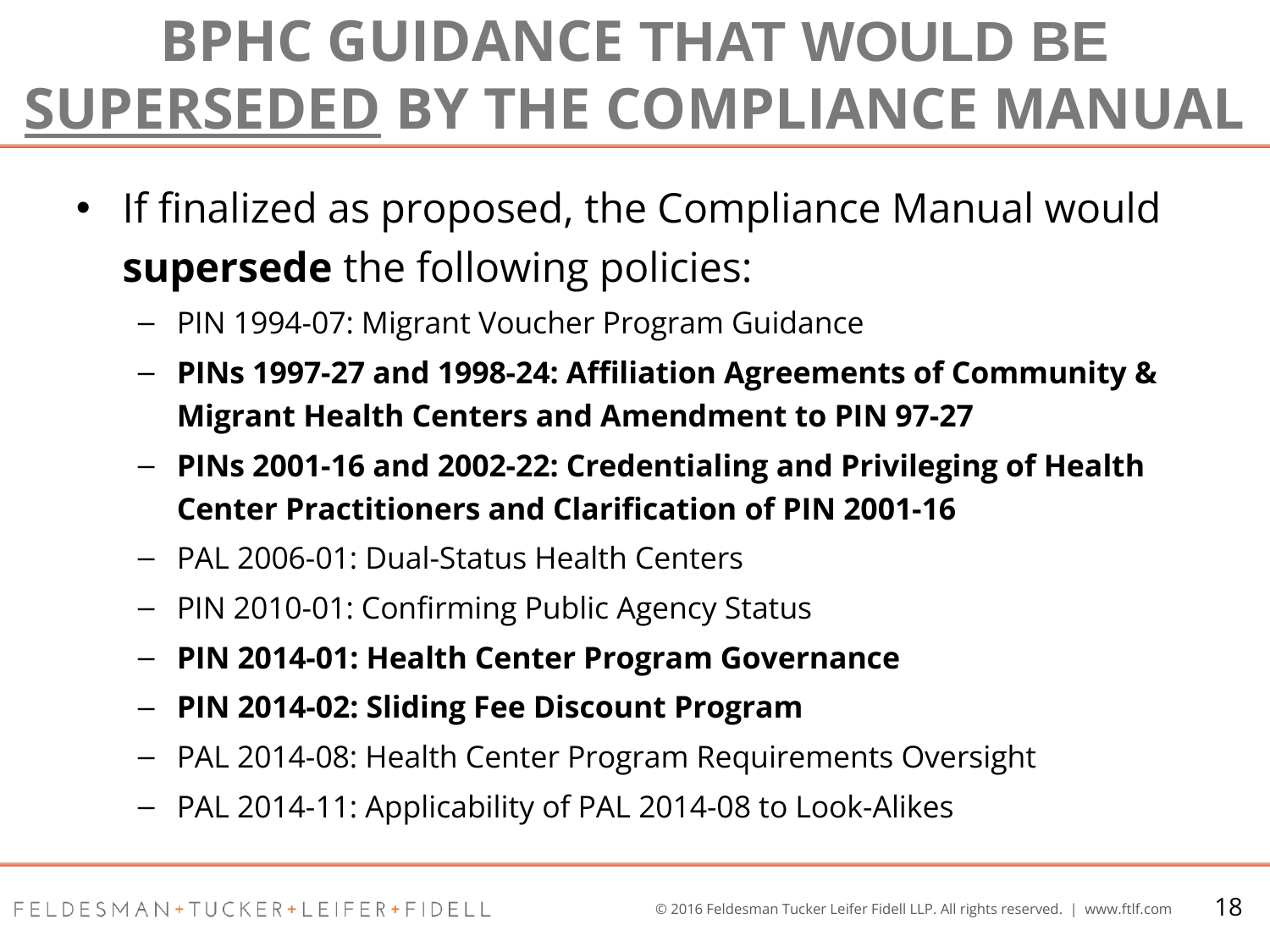

# BPHC Guidance that would be Superseded by the Compliance Manual
If finalized as proposed, the Compliance Manual would supersede the following policies:
PIN 1994-07: Migrant Voucher Program Guidance
PINs 1997-27 and 1998-24: Affiliation Agreements of Community & Migrant Health Centers and Amendment to PIN 97-27
PINs 2001-16 and 2002-22: Credentialing and Privileging of Health Center Practitioners and Clarification of PIN 2001-16
PAL 2006-01: Dual-Status Health Centers
PIN 2010-01: Confirming Public Agency Status
PIN 2014-01: Health Center Program Governance
PIN 2014-02: Sliding Fee Discount Program
PAL 2014-08: Health Center Program Requirements Oversight
PAL 2014-11: Applicability of PAL 2014-08 to Look-Alikes

18